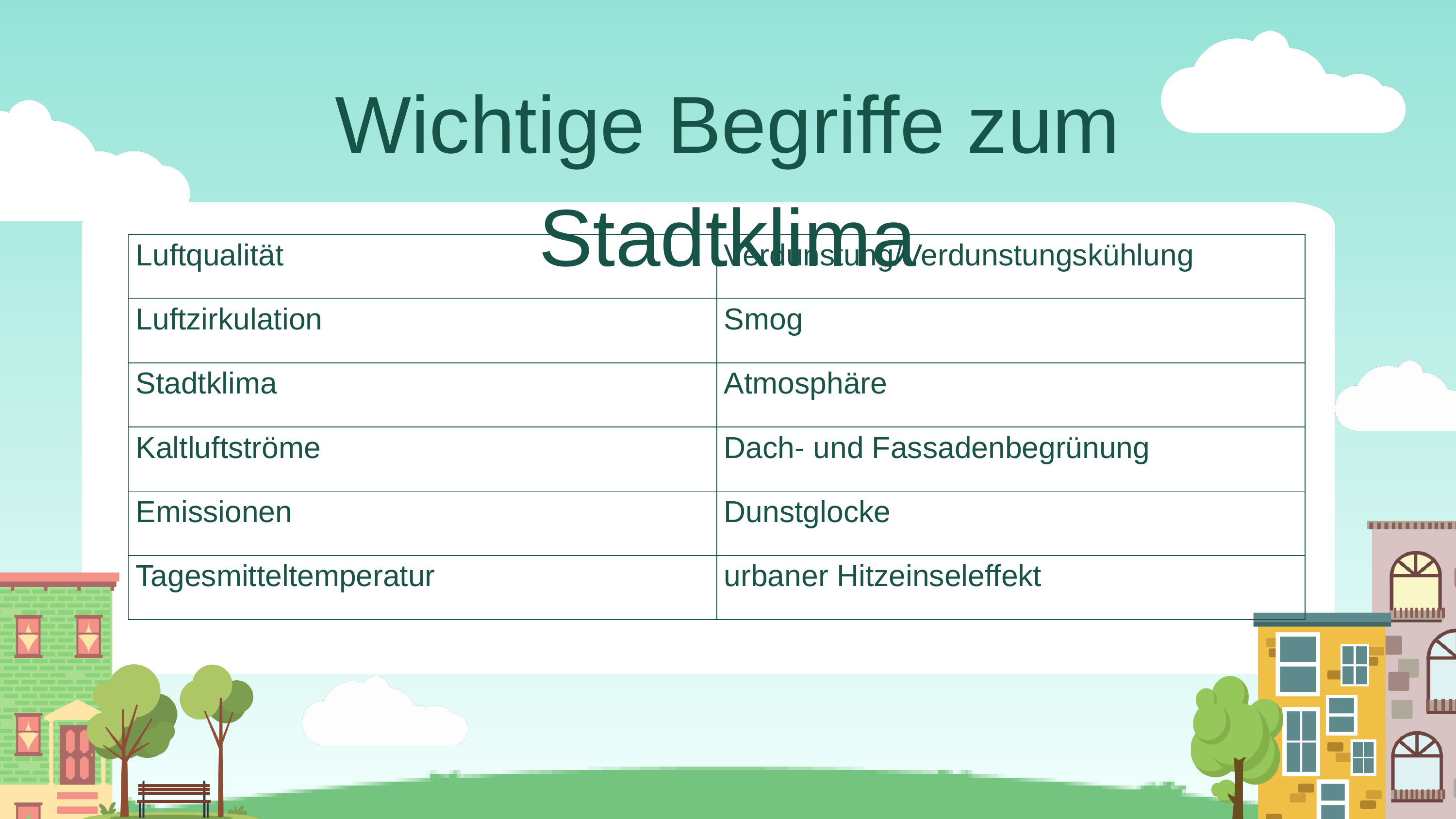

Wichtige Begriffe zum Stadtklima

| Luftqualität | Verdunstung/Verdunstungskühlung |
| --- | --- |
| Luftzirkulation | Smog |
| Stadtklima | Atmosphäre |
| Kaltluftströme | Dach- und Fassadenbegrünung |
| Emissionen | Dunstglocke |
| Tagesmitteltemperatur | urbaner Hitzeinseleffekt |